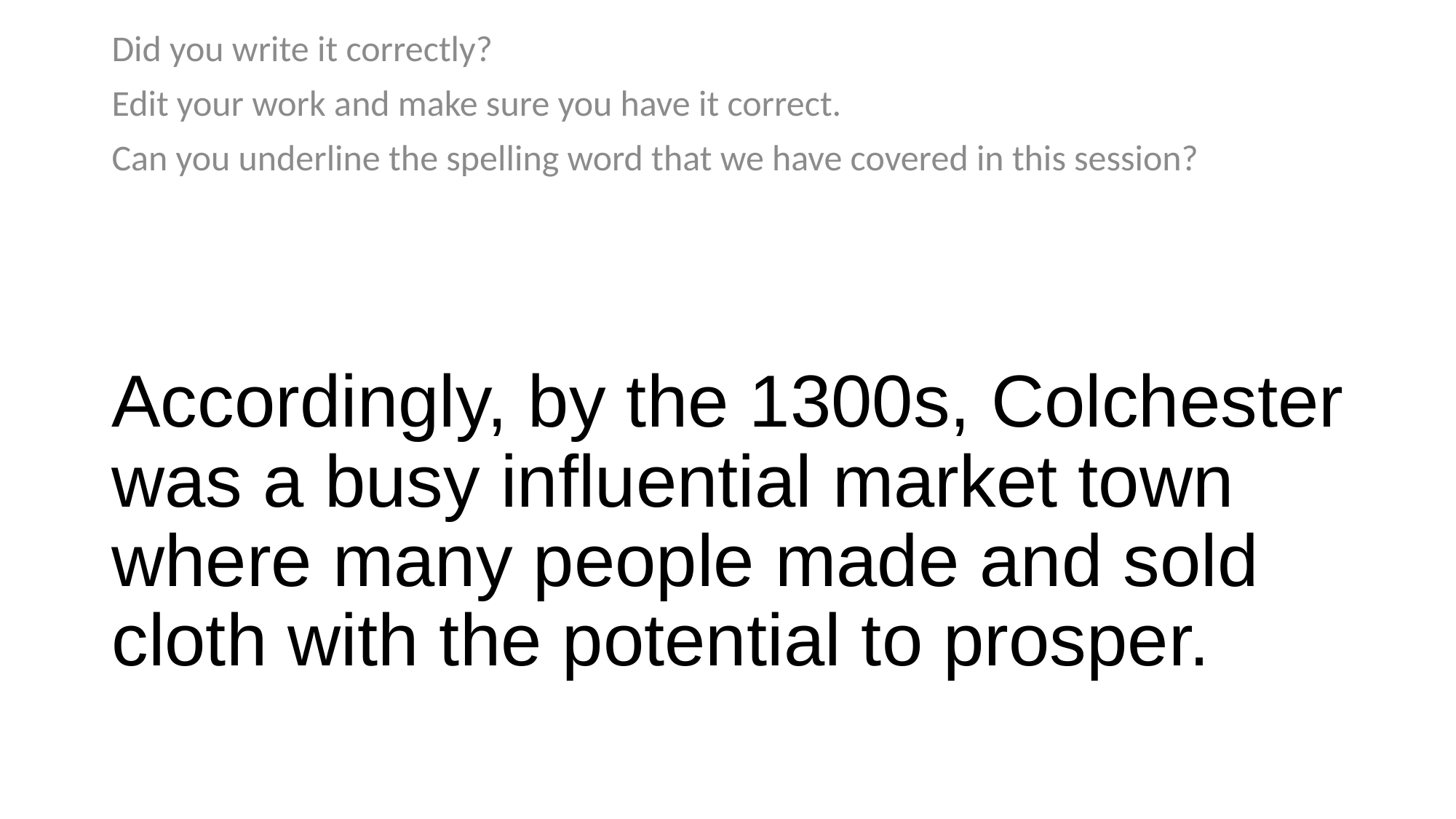

Did you write it correctly?
Edit your work and make sure you have it correct.
Can you underline the spelling word that we have covered in this session?
# Accordingly, by the 1300s, Colchester was a busy influential market town where many people made and sold cloth with the potential to prosper.